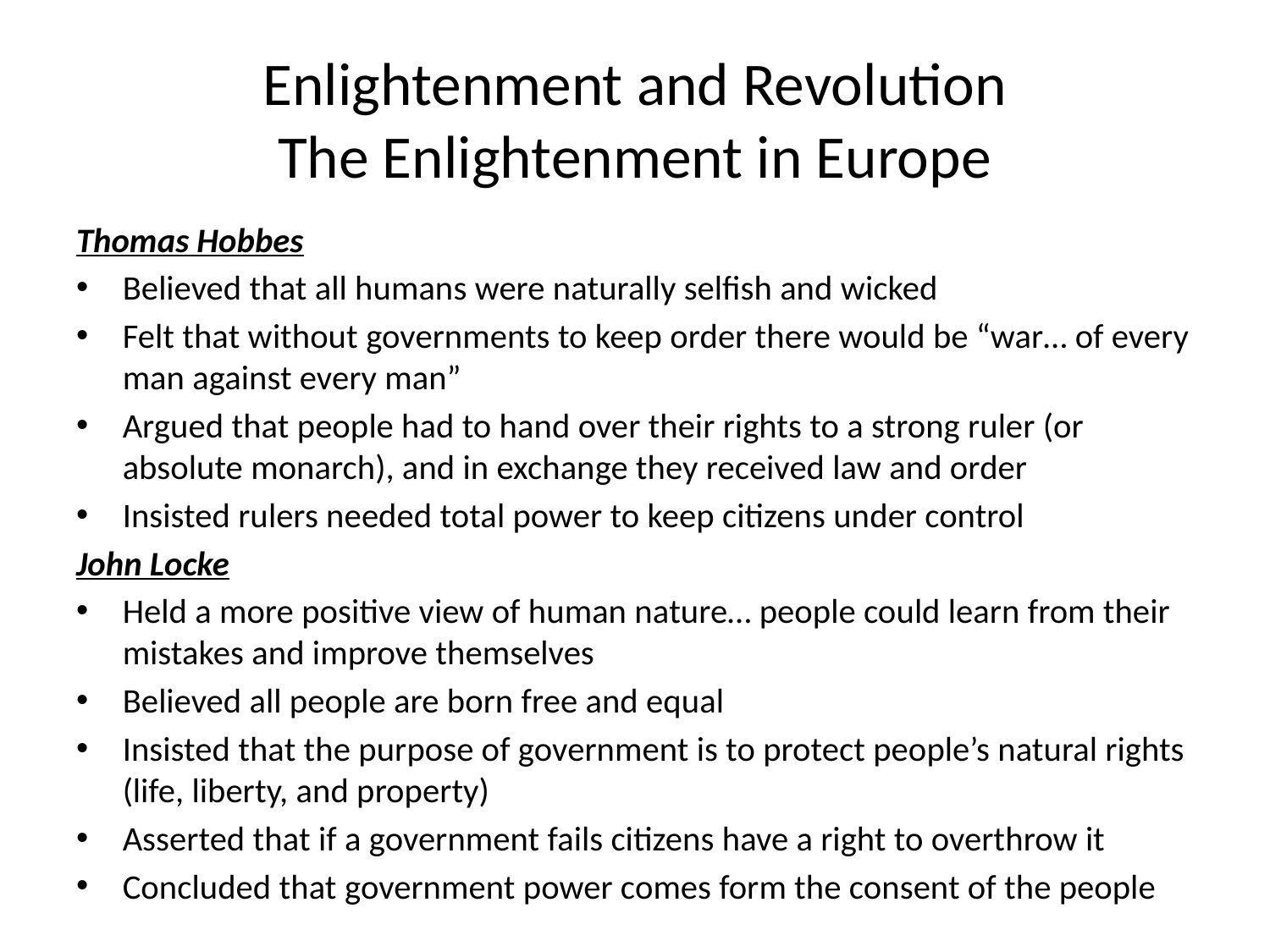

# Enlightenment and Revolution The Enlightenment in Europe
Thomas Hobbes
Believed that all humans were naturally selfish and wicked
Felt that without governments to keep order there would be “war… of every man against every man”
Argued that people had to hand over their rights to a strong ruler (or absolute monarch), and in exchange they received law and order
Insisted rulers needed total power to keep citizens under control
John Locke
Held a more positive view of human nature… people could learn from their mistakes and improve themselves
Believed all people are born free and equal
Insisted that the purpose of government is to protect people’s natural rights (life, liberty, and property)
Asserted that if a government fails citizens have a right to overthrow it
Concluded that government power comes form the consent of the people